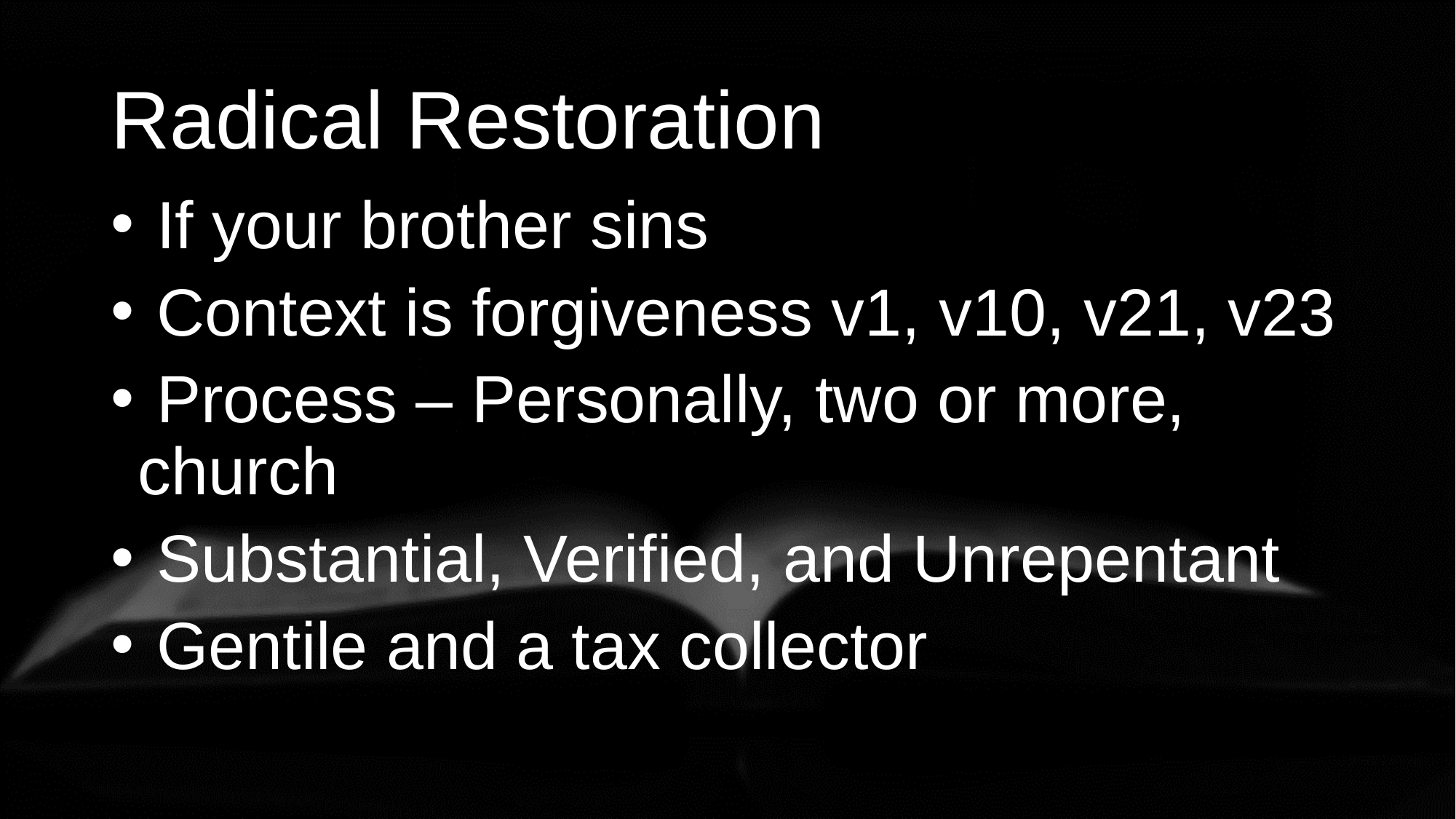

# Radical Restoration
 If your brother sins
 Context is forgiveness v1, v10, v21, v23
 Process – Personally, two or more, church
 Substantial, Verified, and Unrepentant
 Gentile and a tax collector